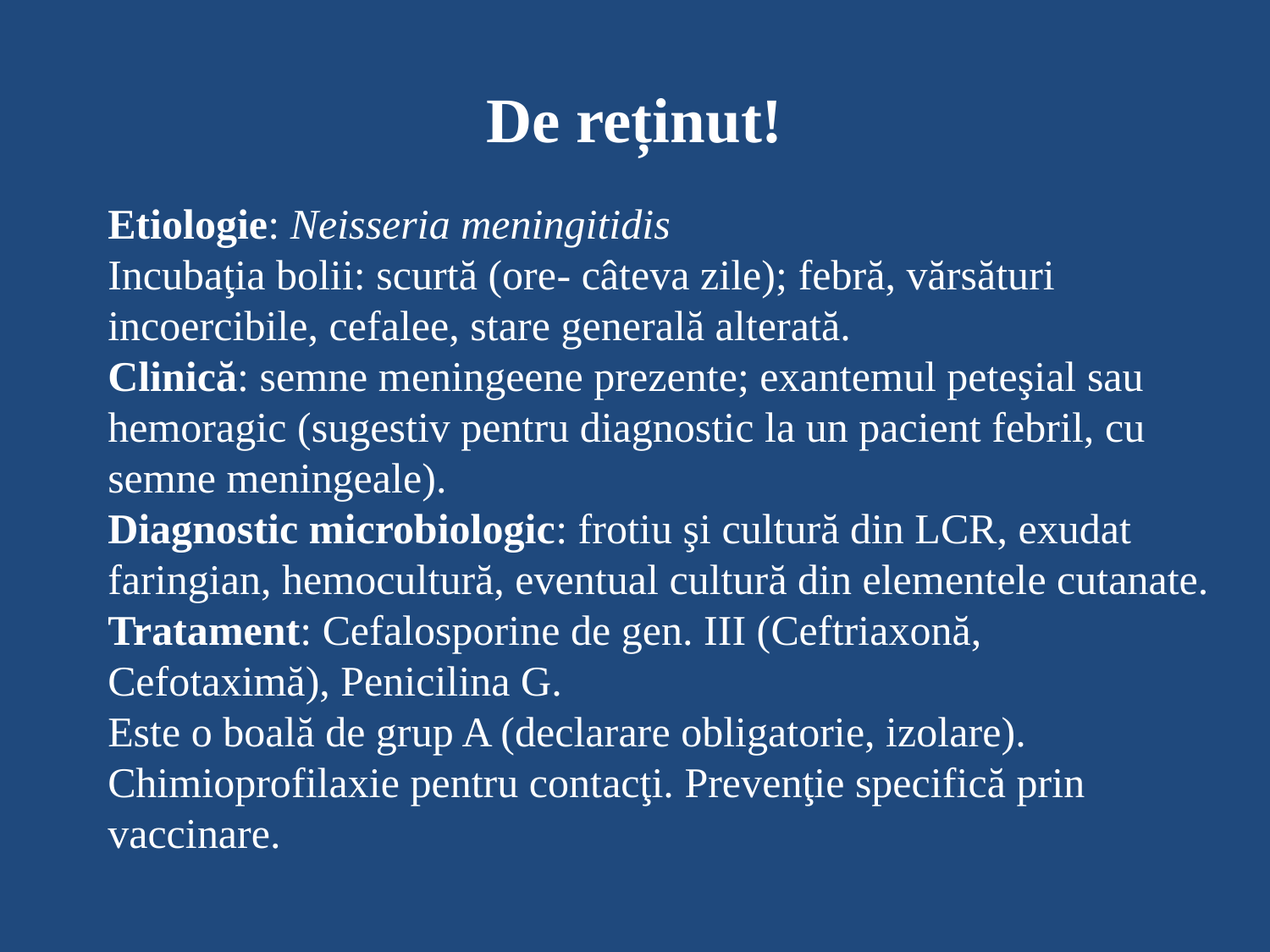

# De reținut!
Etiologie: Neisseria meningitidis
Incubaţia bolii: scurtă (ore- câteva zile); febră, vărsături incoercibile, cefalee, stare generală alterată.
Clinică: semne meningeene prezente; exantemul peteşial sau hemoragic (sugestiv pentru diagnostic la un pacient febril, cu semne meningeale).
Diagnostic microbiologic: frotiu şi cultură din LCR, exudat faringian, hemocultură, eventual cultură din elementele cutanate.
Tratament: Cefalosporine de gen. III (Ceftriaxonă, Cefotaximă), Penicilina G.
Este o boală de grup A (declarare obligatorie, izolare).
Chimioprofilaxie pentru contacţi. Prevenţie specifică prin vaccinare.